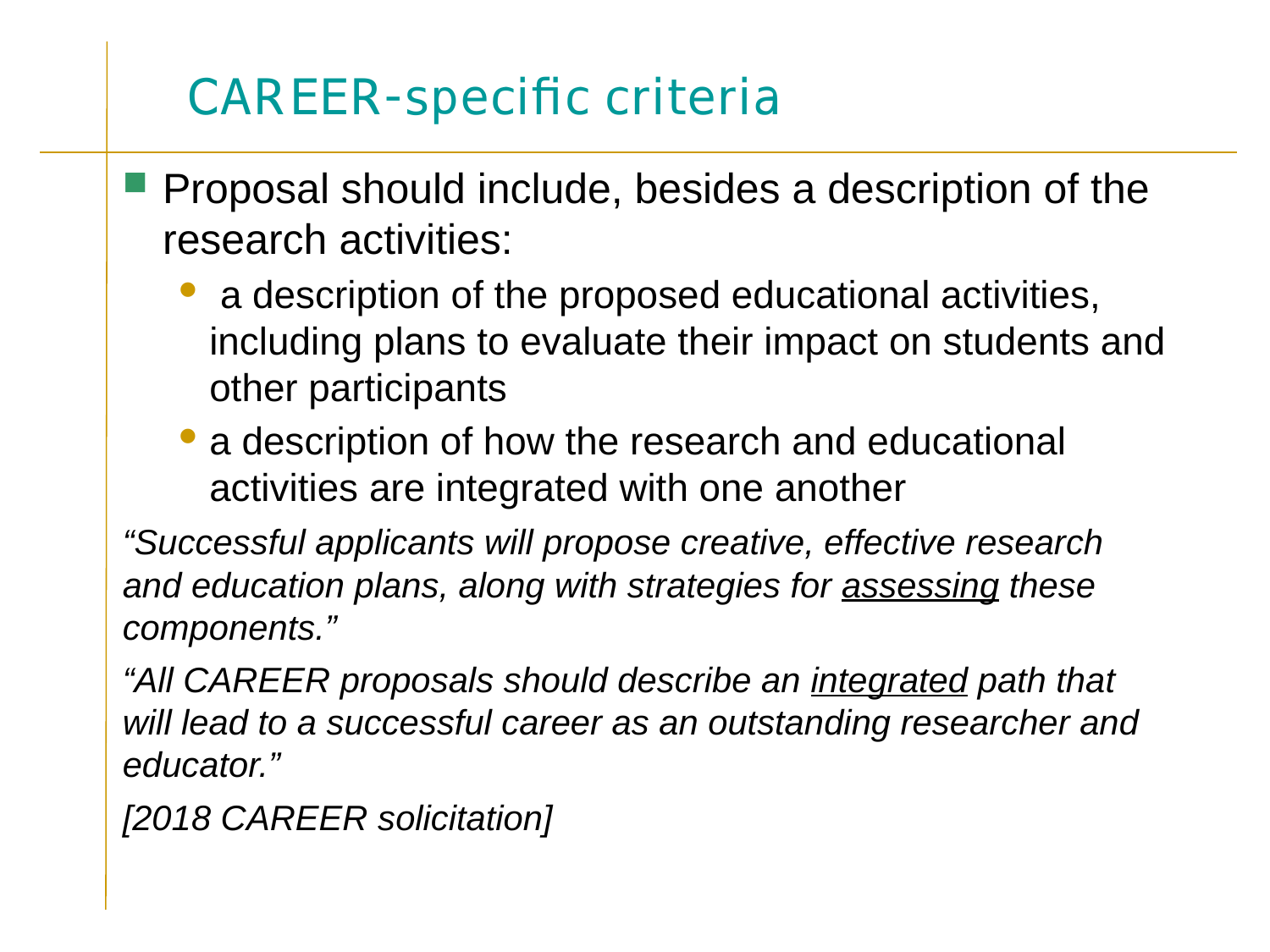

# CAREER-specific criteria
Proposal should include, besides a description of the research activities:
 a description of the proposed educational activities, including plans to evaluate their impact on students and other participants
a description of how the research and educational activities are integrated with one another
“Successful applicants will propose creative, effective research and education plans, along with strategies for assessing these components.”
“All CAREER proposals should describe an integrated path that will lead to a successful career as an outstanding researcher and educator.”
[2018 CAREER solicitation]